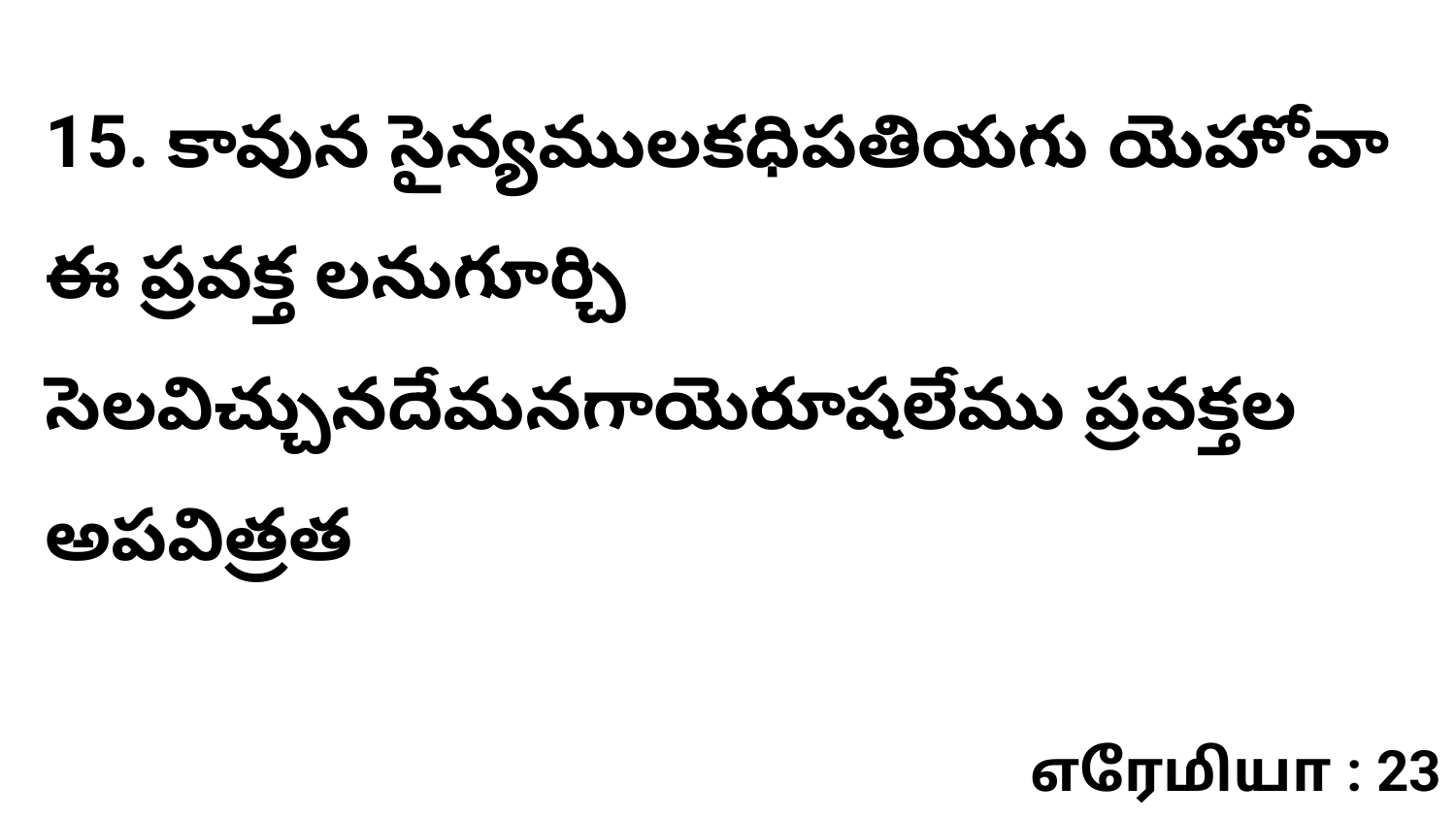

15. కావున సైన్యములకధిపతియగు యెహోవా ఈ ప్రవక్త లనుగూర్చి సెలవిచ్చునదేమనగాయెరూషలేము ప్రవక్తల అపవిత్రత
எரேமியா : 23